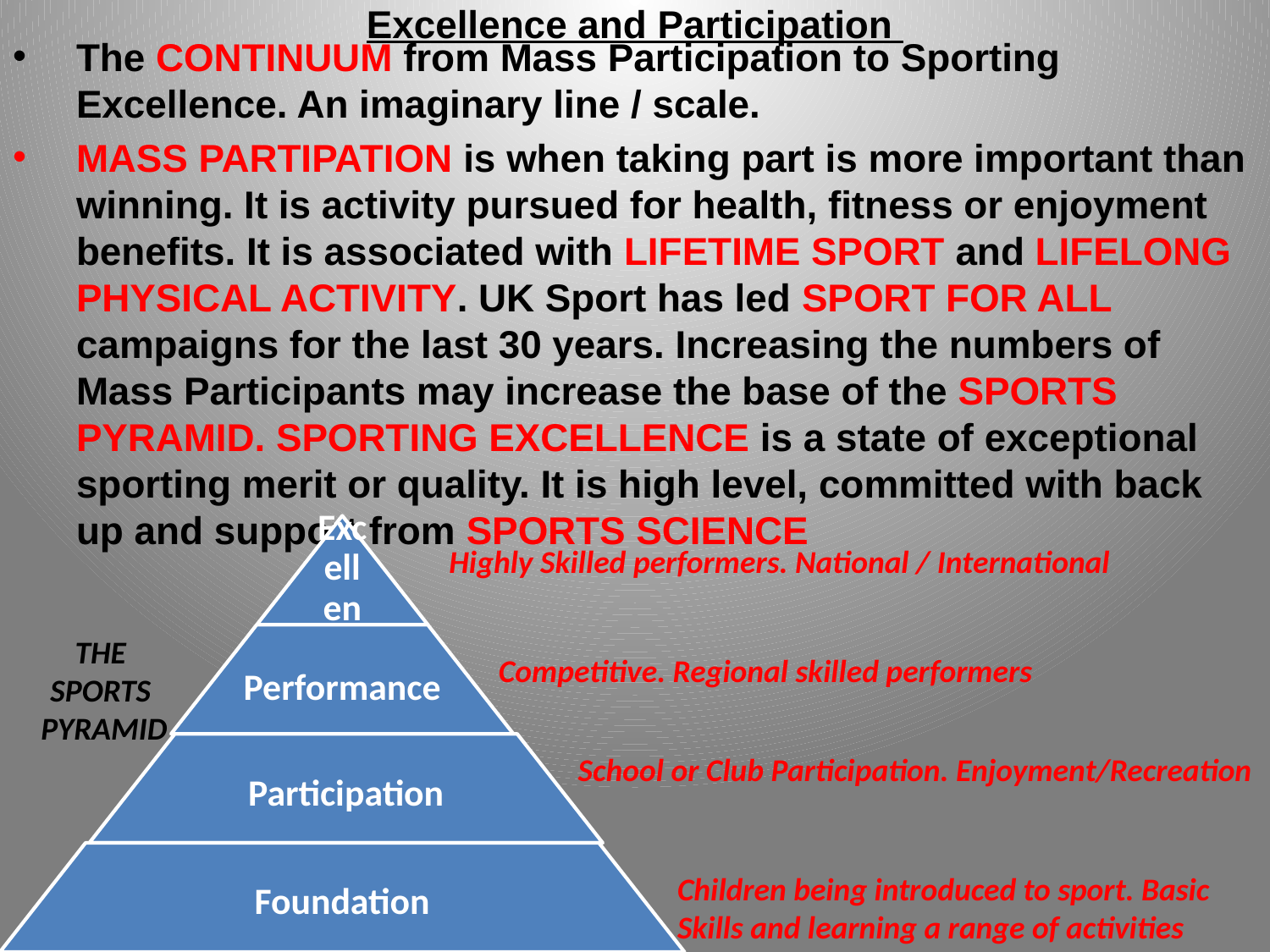

# Excellence and Participation
The CONTINUUM from Mass Participation to Sporting Excellence. An imaginary line / scale.
MASS PARTIPATION is when taking part is more important than winning. It is activity pursued for health, fitness or enjoyment benefits. It is associated with LIFETIME SPORT and LIFELONG PHYSICAL ACTIVITY. UK Sport has led SPORT FOR ALL campaigns for the last 30 years. Increasing the numbers of Mass Participants may increase the base of the SPORTS PYRAMID. SPORTING EXCELLENCE is a state of exceptional sporting merit or quality. It is high level, committed with back up and support from SPORTS SCIENCE

Excellence
Performance
Participation
Foundation
Highly Skilled performers. National / International
THE
SPORTS
PYRAMID
Competitive. Regional skilled performers
School or Club Participation. Enjoyment/Recreation
Children being introduced to sport. Basic Skills and learning a range of activities